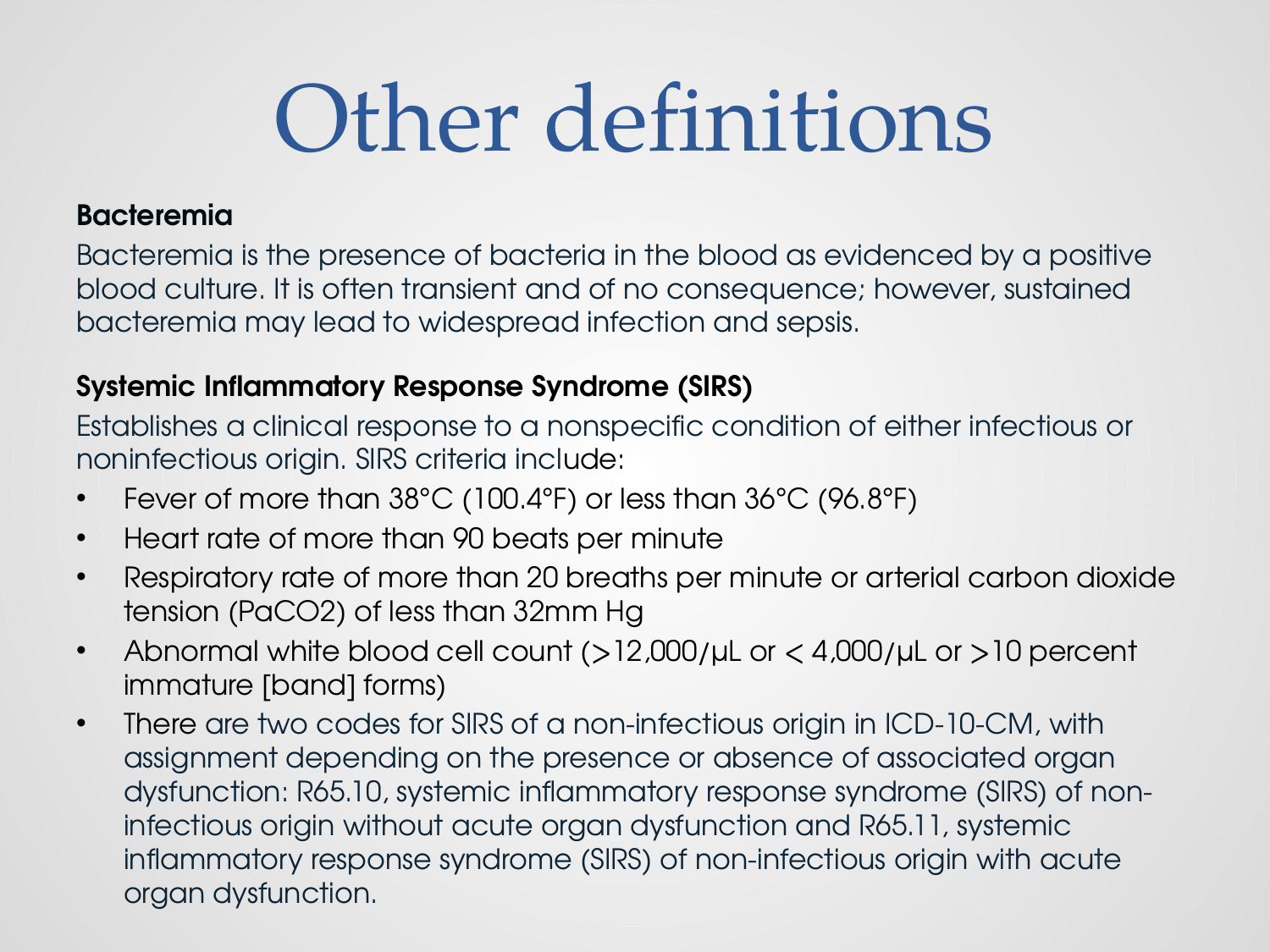

# Other definitions
Bacteremia
Bacteremia is the presence of bacteria in the blood as evidenced by a positive blood culture. It is often transient and of no consequence; however, sustained bacteremia may lead to widespread infection and sepsis.

Systemic Inflammatory Response Syndrome (SIRS)
Establishes a clinical response to a nonspecific condition of either infectious or noninfectious origin. SIRS criteria include:
Fever of more than 38°C (100.4°F) or less than 36°C (96.8°F)
Heart rate of more than 90 beats per minute
Respiratory rate of more than 20 breaths per minute or arterial carbon dioxide tension (PaCO2) of less than 32mm Hg
Abnormal white blood cell count (>12,000/µL or < 4,000/µL or >10 percent immature [band] forms)
There are two codes for SIRS of a non-infectious origin in ICD-10-CM, with assignment depending on the presence or absence of associated organ dysfunction: R65.10, systemic inflammatory response syndrome (SIRS) of non-infectious origin without acute organ dysfunction and R65.11, systemic inflammatory response syndrome (SIRS) of non-infectious origin with acute organ dysfunction.